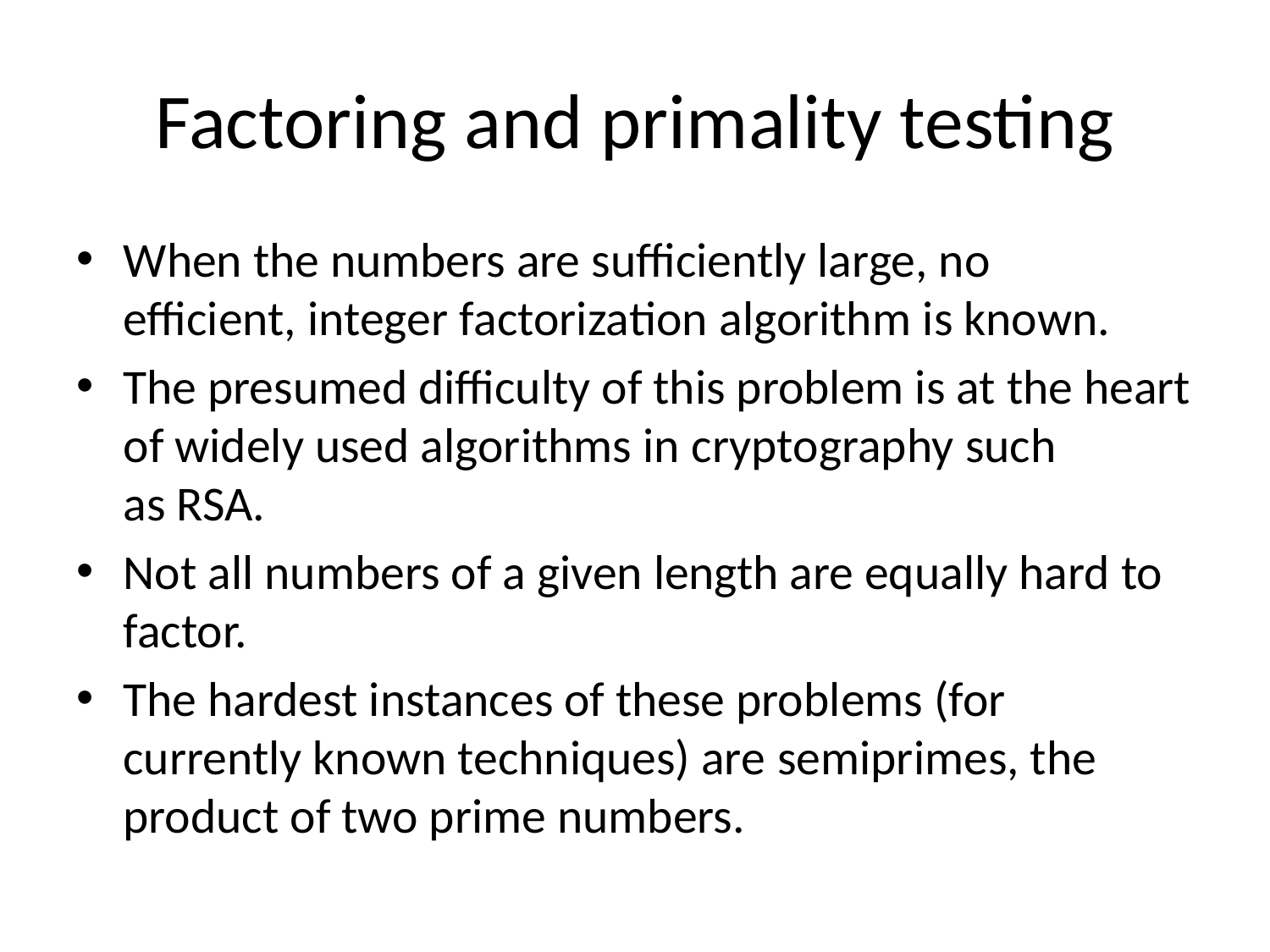

# Factoring and primality testing
When the numbers are sufficiently large, no efficient, integer factorization algorithm is known.
The presumed difficulty of this problem is at the heart of widely used algorithms in cryptography such as RSA.
Not all numbers of a given length are equally hard to factor.
The hardest instances of these problems (for currently known techniques) are semiprimes, the product of two prime numbers.